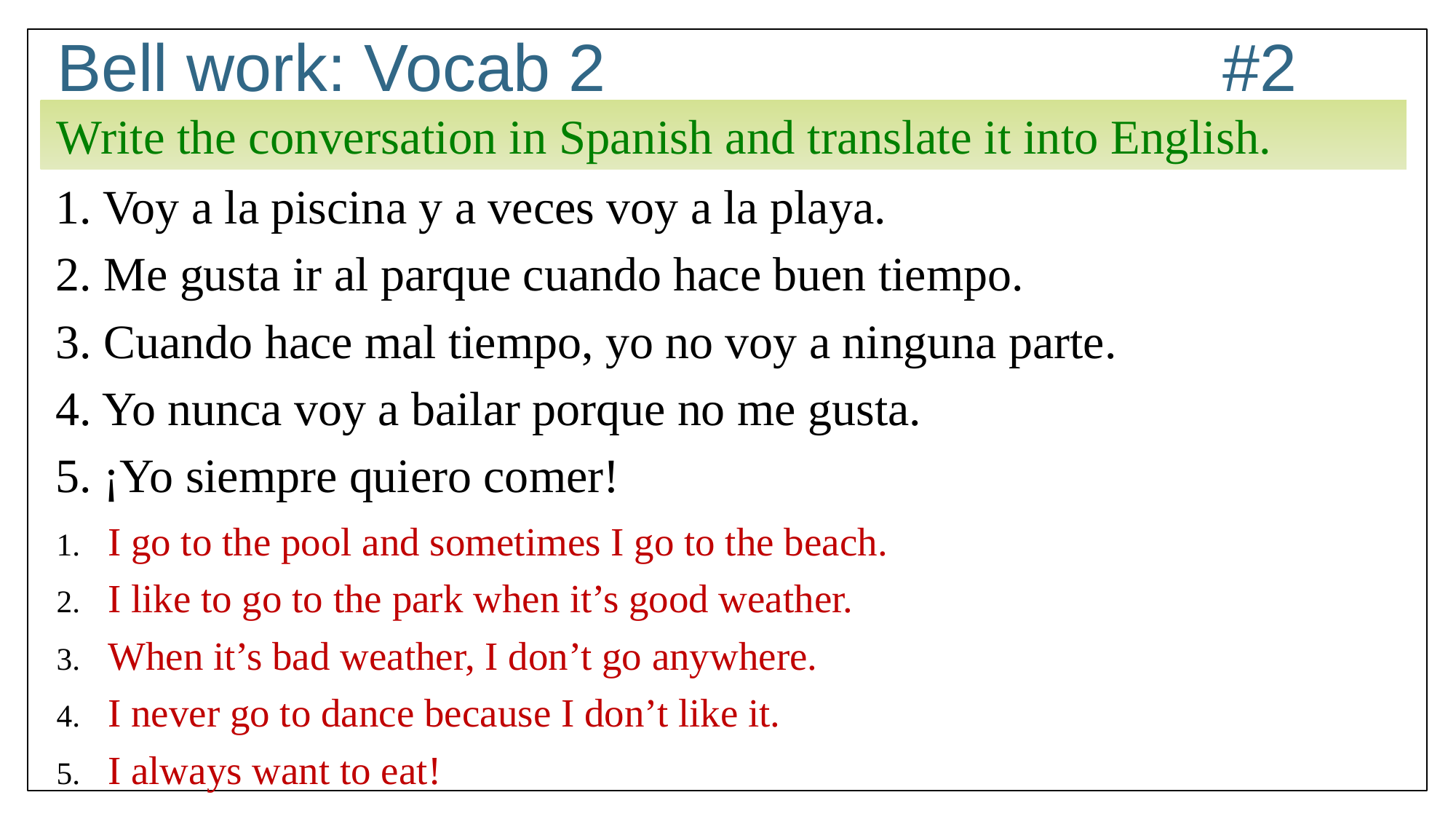

# Bell work: Vocab 2					    #2
Write the conversation in Spanish and translate it into English.
1. Voy a la piscina y a veces voy a la playa.
2. Me gusta ir al parque cuando hace buen tiempo.
3. Cuando hace mal tiempo, yo no voy a ninguna parte.
4. Yo nunca voy a bailar porque no me gusta.
5. ¡Yo siempre quiero comer!
I go to the pool and sometimes I go to the beach.
I like to go to the park when it’s good weather.
When it’s bad weather, I don’t go anywhere.
I never go to dance because I don’t like it.
I always want to eat!